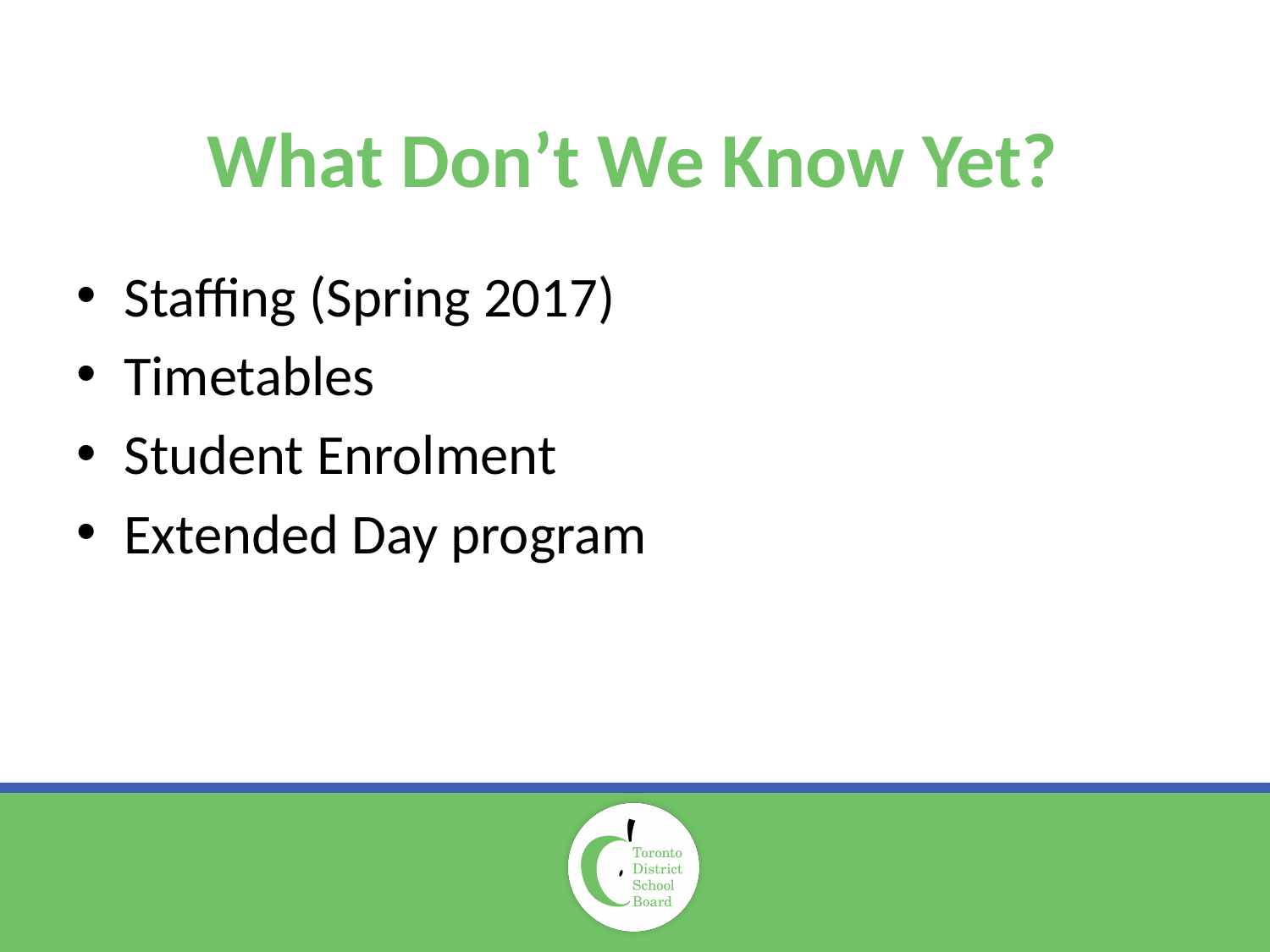

# What Don’t We Know Yet?
Staffing (Spring 2017)
Timetables
Student Enrolment
Extended Day program